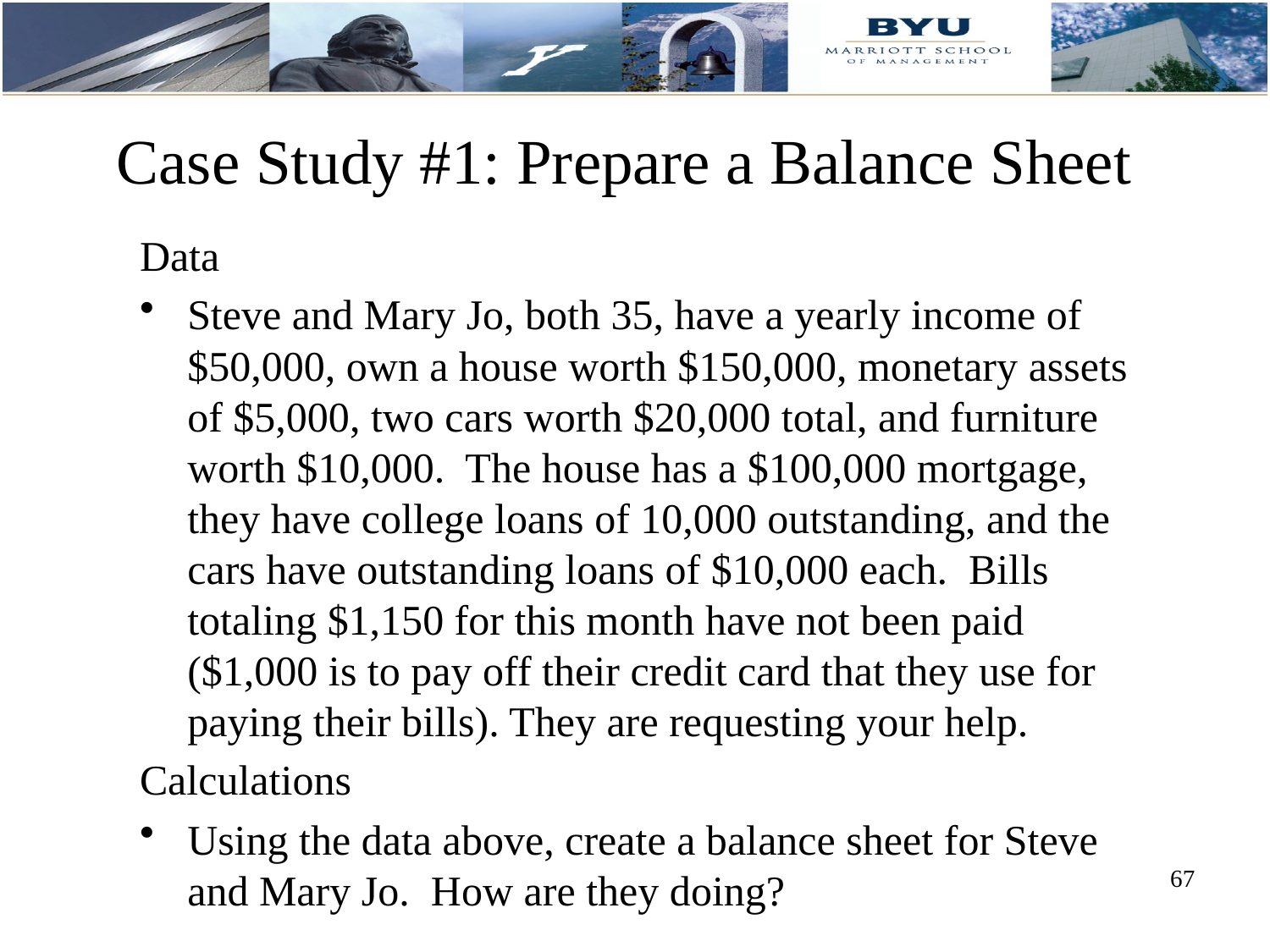

# Case Study #1: Prepare a Balance Sheet
Data
Steve and Mary Jo, both 35, have a yearly income of $50,000, own a house worth $150,000, monetary assets of $5,000, two cars worth $20,000 total, and furniture worth $10,000.  The house has a $100,000 mortgage, they have college loans of 10,000 outstanding, and the cars have outstanding loans of $10,000 each.  Bills totaling $1,150 for this month have not been paid ($1,000 is to pay off their credit card that they use for  paying their bills). They are requesting your help.
Calculations
Using the data above, create a balance sheet for Steve and Mary Jo.  How are they doing?